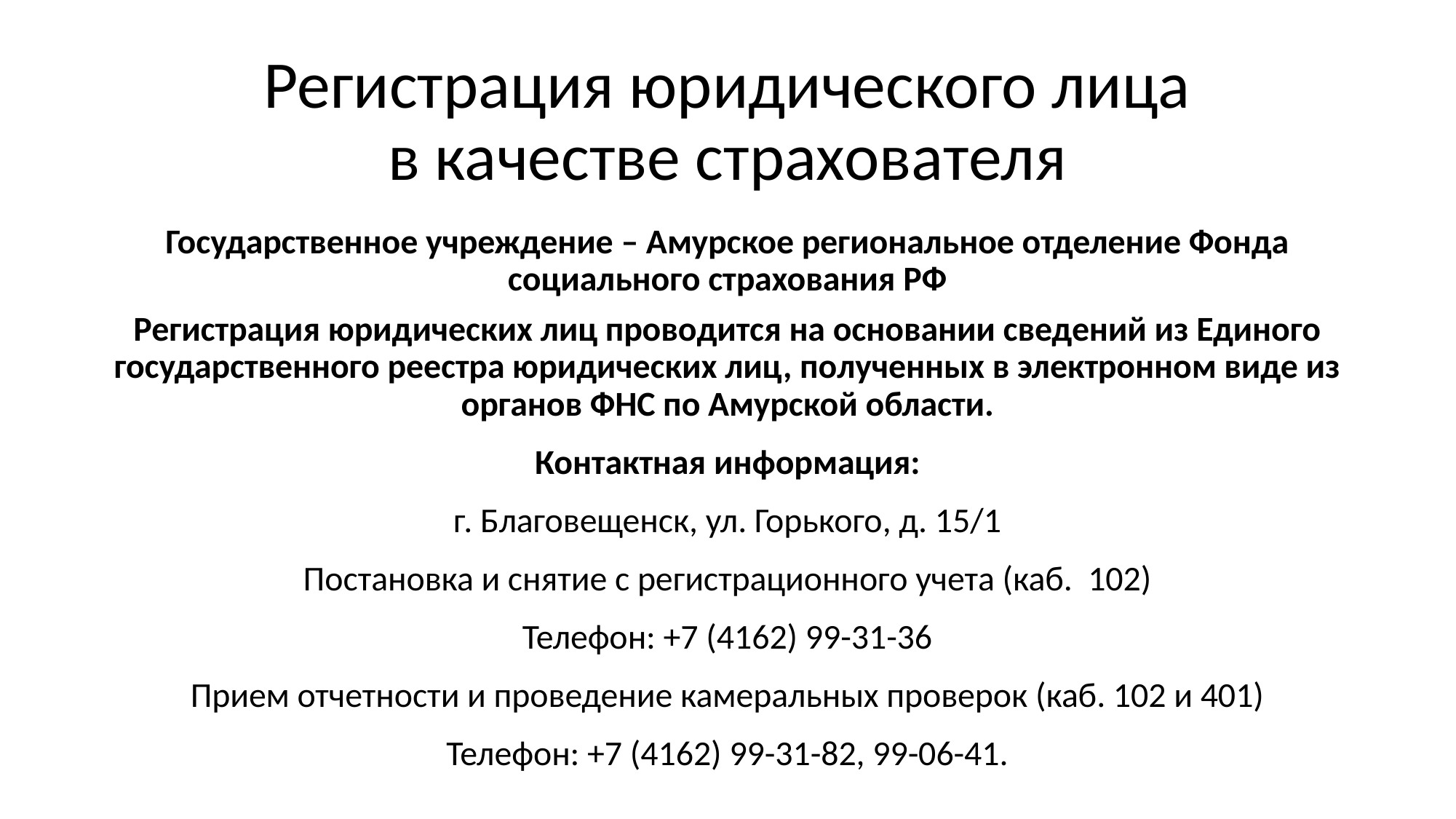

# Регистрация юридического лица в качестве страхователя
Государственное учреждение – Амурское региональное отделение Фонда социального страхования РФ
Регистрация юридических лиц проводится на основании сведений из Единого государственного реестра юридических лиц, полученных в электронном виде из органов ФНС по Амурской области.
Контактная информация:
г. Благовещенск, ул. Горького, д. 15/1
Постановка и снятие с регистрационного учета (каб.  102)
Телефон: +7 (4162) 99-31-36
Прием отчетности и проведение камеральных проверок (каб. 102 и 401)
Телефон: +7 (4162) 99-31-82, 99-06-41.